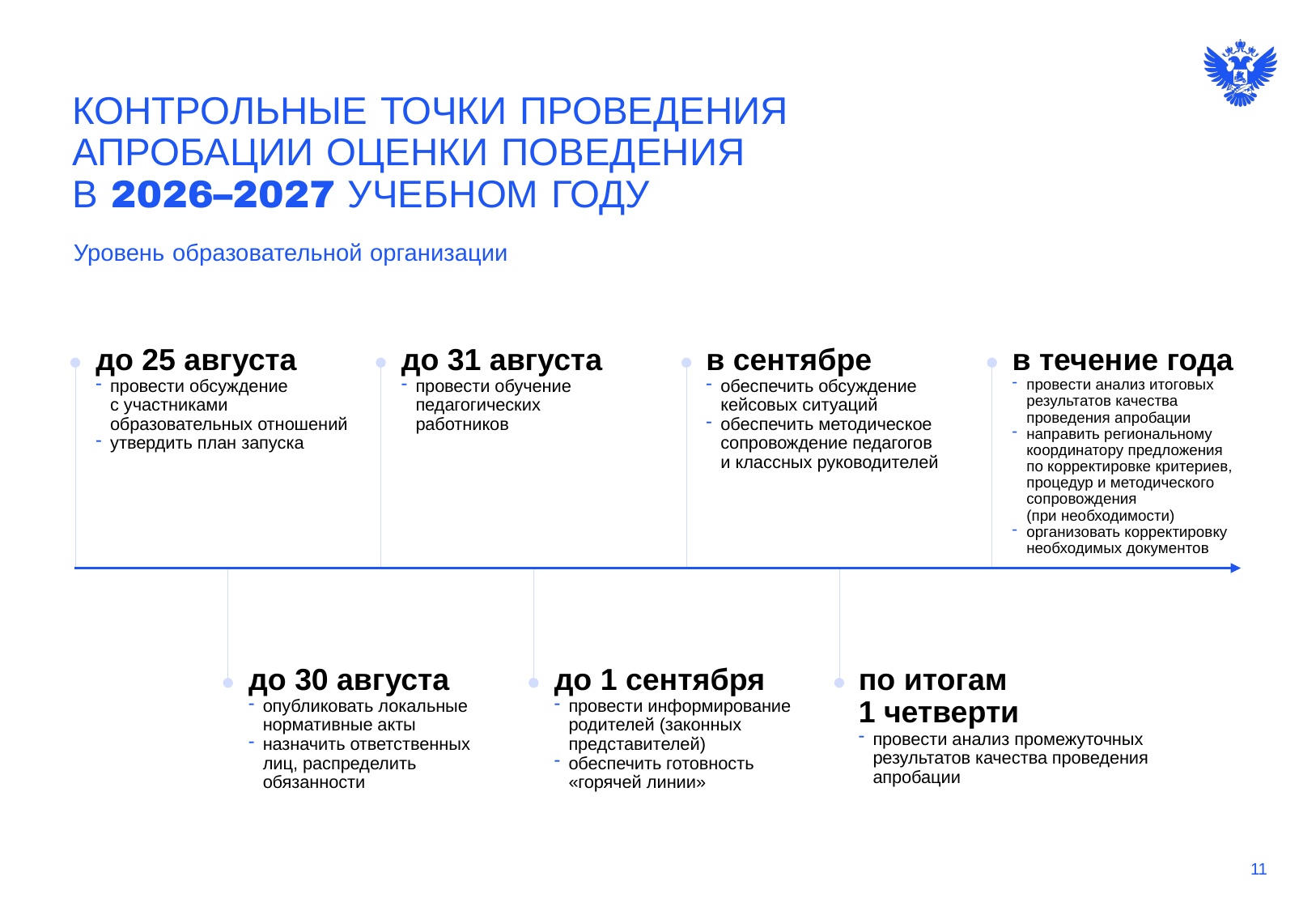

# КОНТРОЛЬНЫЕ ТОЧКИ ПРОВЕДЕНИЯ АПРОБАЦИИ ОЦЕНКИ ПОВЕДЕНИЯ В 2026–2027 УЧЕБНОМ ГОДУ
Уровень образовательной организации
до 25 августа
провести обсуждение
с участниками образовательных отношений
утвердить план запуска
до 31 августа
провести обучение педагогических работников
в сентябре
обеспечить обсуждение кейсовых ситуаций
обеспечить методическое сопровождение педагогов
и классных руководителей
в течение года
провести анализ итоговых результатов качества
проведения апробации
направить региональному координатору предложения
по корректировке критериев, процедур и методического сопровождения
(при необходимости)
организовать корректировку необходимых документов
до 30 августа
опубликовать локальные нормативные акты
назначить ответственных лиц, распределить обязанности
до 1 сентября
провести информирование родителей (законных представителей)
обеспечить готовность «горячей линии»
по итогам
1 четверти
провести анализ промежуточных результатов качества проведения апробации
11